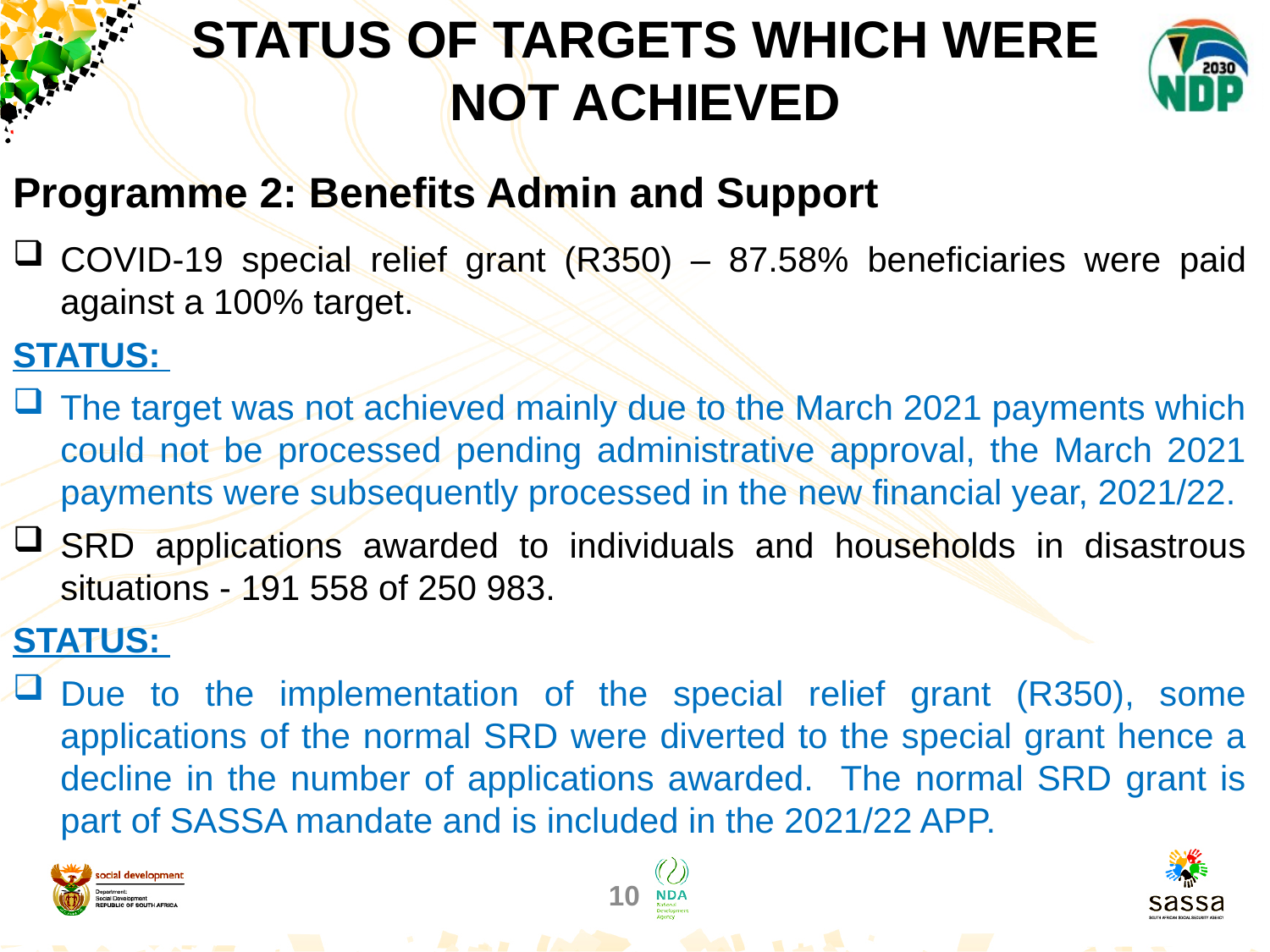

STATUS OF TARGETS WHICH WERE NOT ACHIEVED
Programme 2: Benefits Admin and Support
COVID-19 special relief grant (R350) – 87.58% beneficiaries were paid against a 100% target.
STATUS:
The target was not achieved mainly due to the March 2021 payments which could not be processed pending administrative approval, the March 2021 payments were subsequently processed in the new financial year, 2021/22.
SRD applications awarded to individuals and households in disastrous situations - 191 558 of 250 983.
STATUS:
Due to the implementation of the special relief grant (R350), some applications of the normal SRD were diverted to the special grant hence a decline in the number of applications awarded.  The normal SRD grant is part of SASSA mandate and is included in the 2021/22 APP.
10